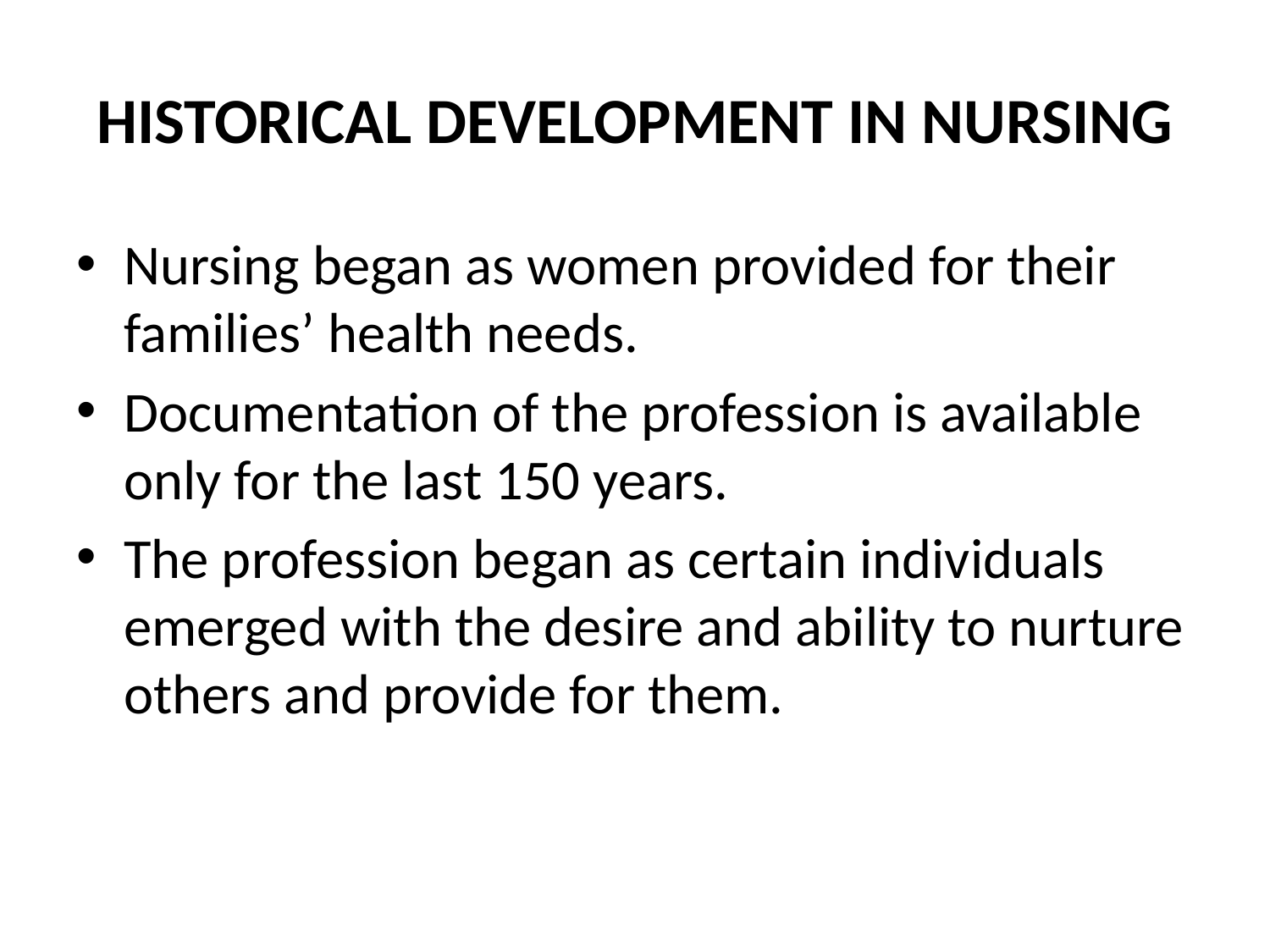

# HISTORICAL DEVELOPMENT IN NURSING
Nursing began as women provided for their families’ health needs.
Documentation of the profession is available only for the last 150 years.
The profession began as certain individuals emerged with the desire and ability to nurture others and provide for them.